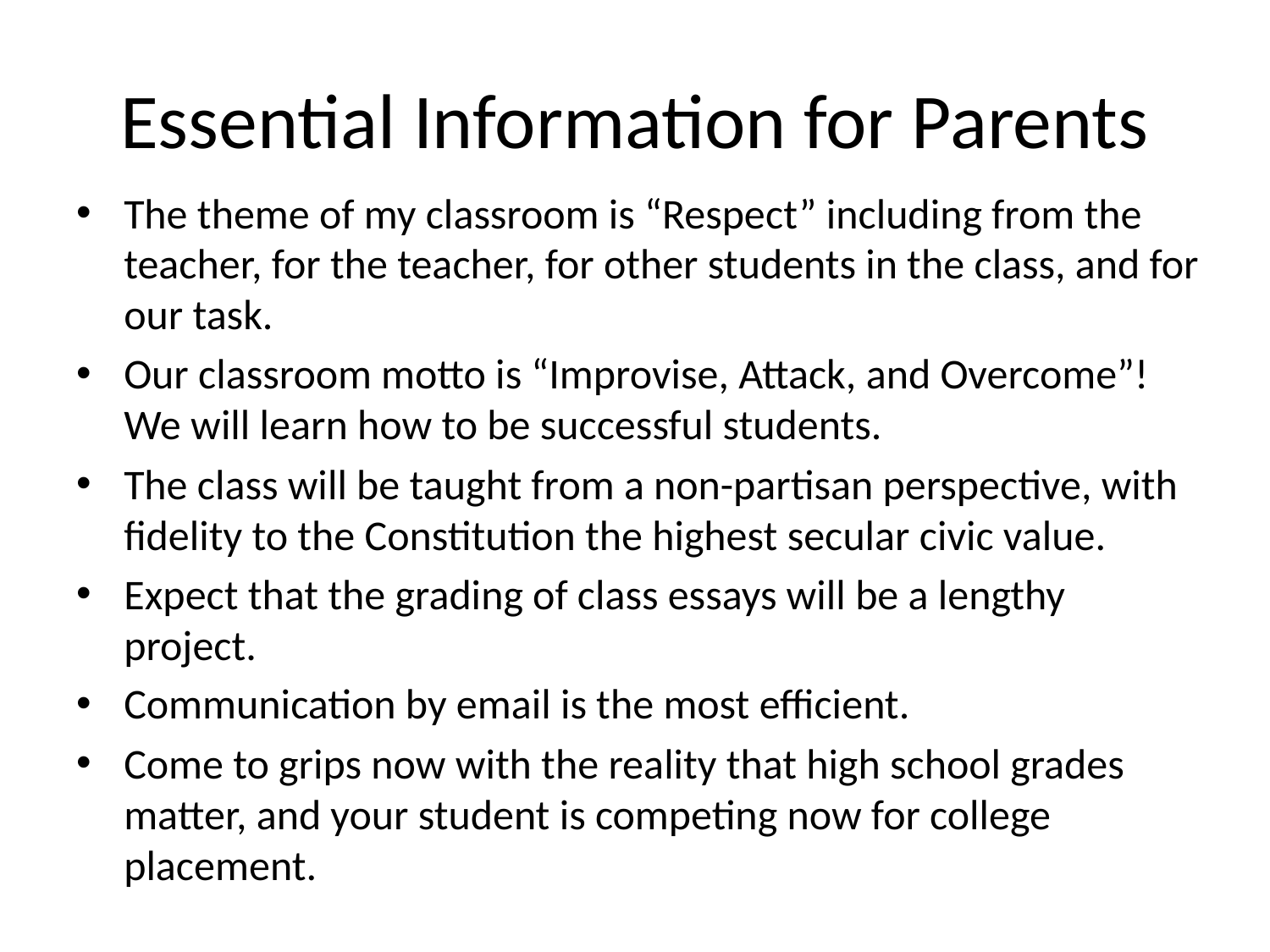

# Essential Information for Parents
The theme of my classroom is “Respect” including from the teacher, for the teacher, for other students in the class, and for our task.
Our classroom motto is “Improvise, Attack, and Overcome”! We will learn how to be successful students.
The class will be taught from a non-partisan perspective, with fidelity to the Constitution the highest secular civic value.
Expect that the grading of class essays will be a lengthy project.
Communication by email is the most efficient.
Come to grips now with the reality that high school grades matter, and your student is competing now for college placement.